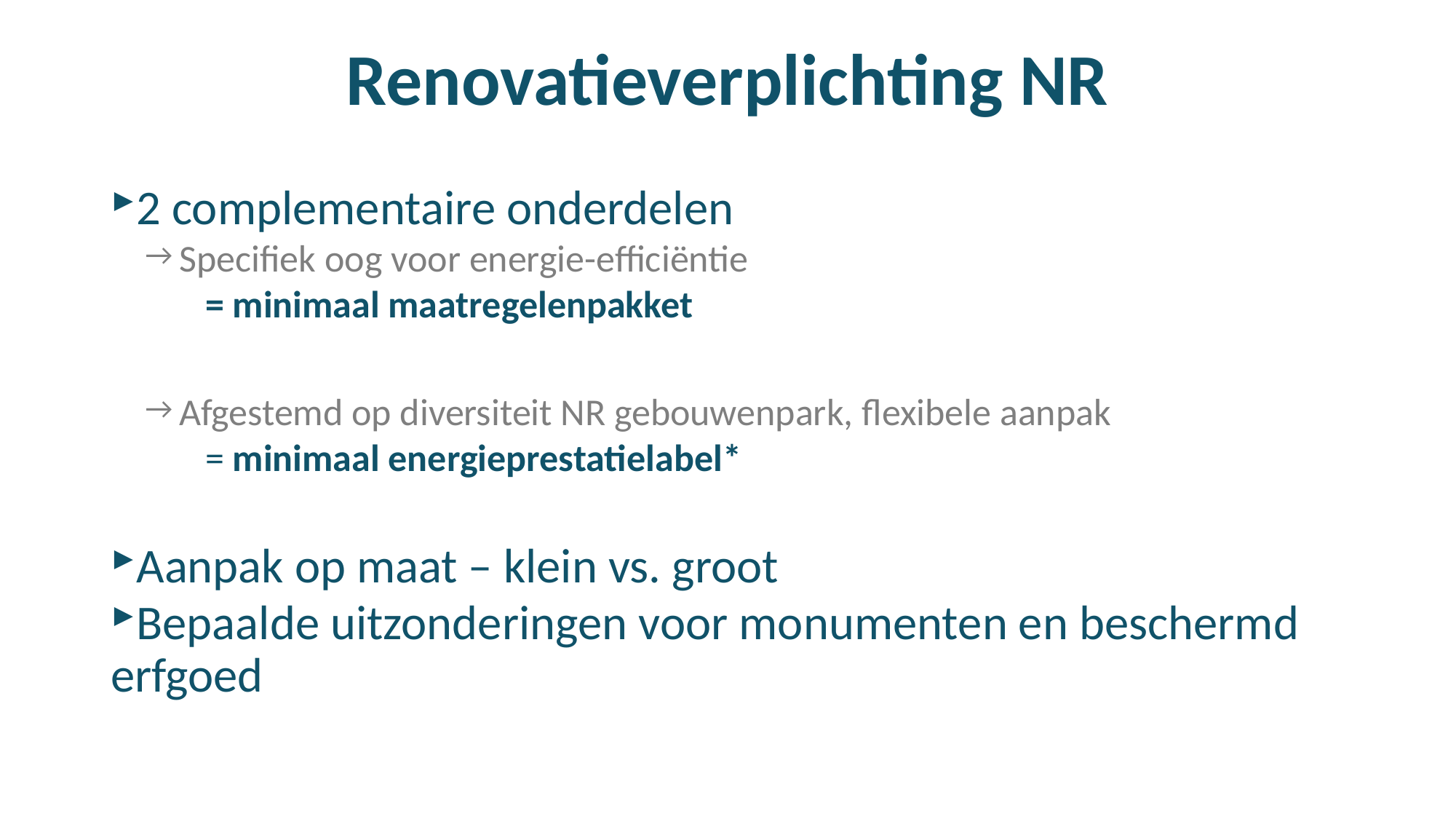

# Renovatieverplichting NR
2 complementaire onderdelen
Specifiek oog voor energie-efficiëntie
   = minimaal maatregelenpakket

Afgestemd op diversiteit NR gebouwenpark, flexibele aanpak
   = minimaal energieprestatielabel*

Aanpak op maat – klein vs. groot
Bepaalde uitzonderingen voor monumenten en beschermd erfgoed